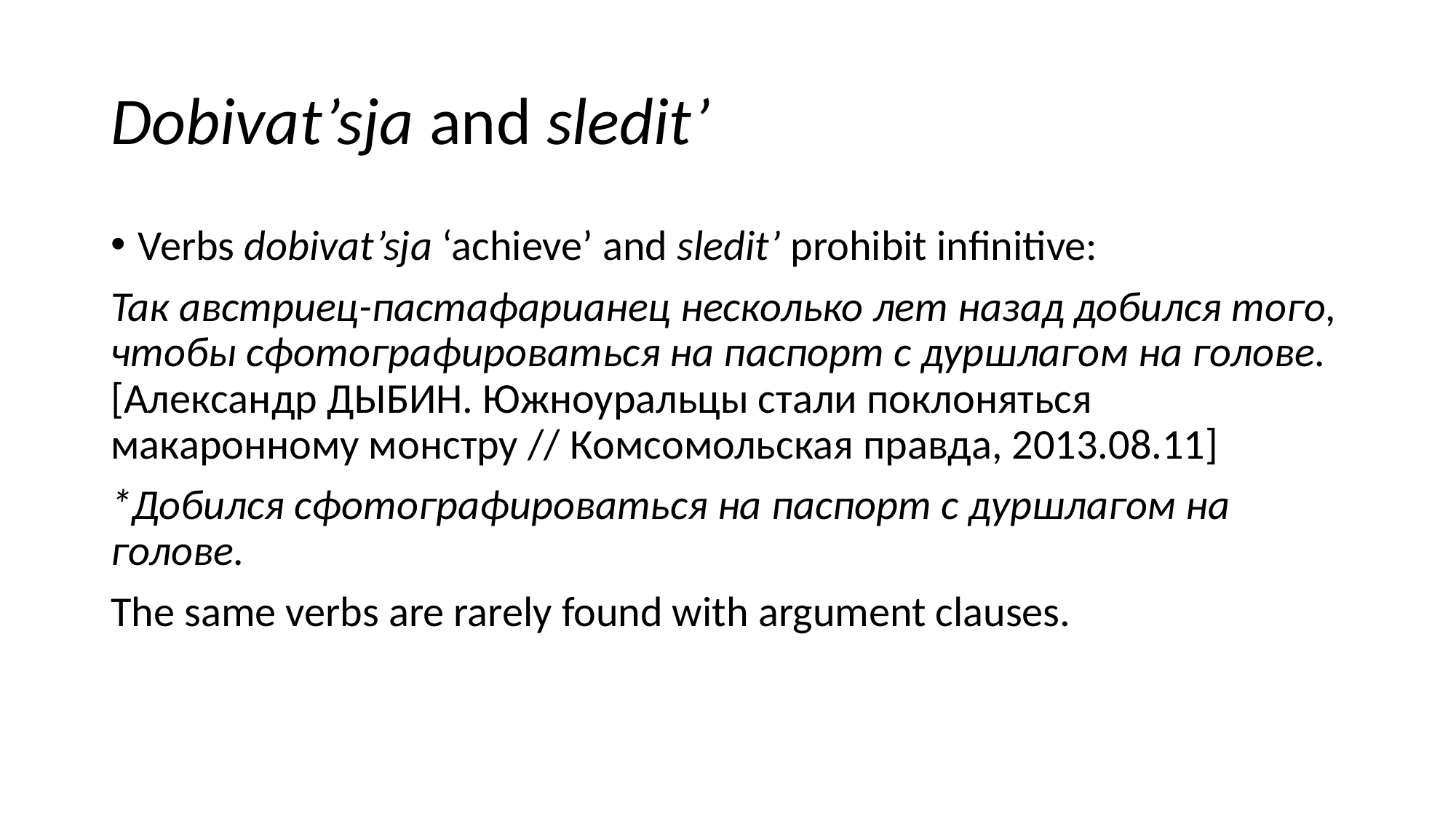

# Dobivat’sja and sledit’
Verbs dobivat’sja ‘achieve’ and sledit’ prohibit infinitive:
Так австриец-пастафарианец несколько лет назад добился того, чтобы сфотографироваться на паспорт с дуршлагом на голове. [Александр ДЫБИН. Южноуральцы стали поклоняться макаронному монстру // Комсомольская правда, 2013.08.11]
*Добился сфотографироваться на паспорт с дуршлагом на голове.
The same verbs are rarely found with argument clauses.